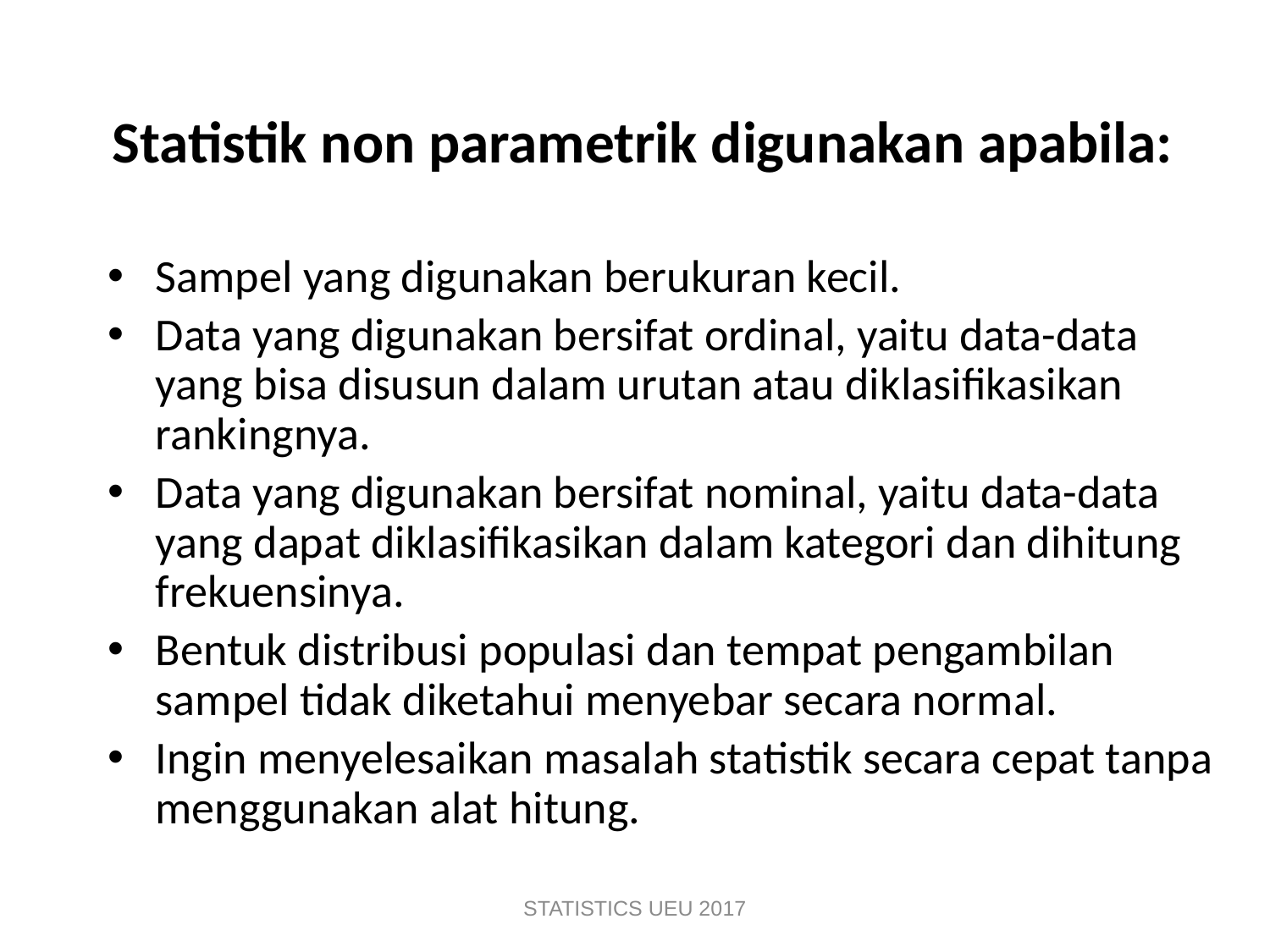

# Statistik non parametrik digunakan apabila:
Sampel yang digunakan berukuran kecil.
Data yang digunakan bersifat ordinal, yaitu data-data yang bisa disusun dalam urutan atau diklasifikasikan rankingnya.
Data yang digunakan bersifat nominal, yaitu data-data yang dapat diklasifikasikan dalam kategori dan dihitung frekuensinya.
Bentuk distribusi populasi dan tempat pengambilan sampel tidak diketahui menyebar secara normal.
Ingin menyelesaikan masalah statistik secara cepat tanpa menggunakan alat hitung.
STATISTICS UEU 2017